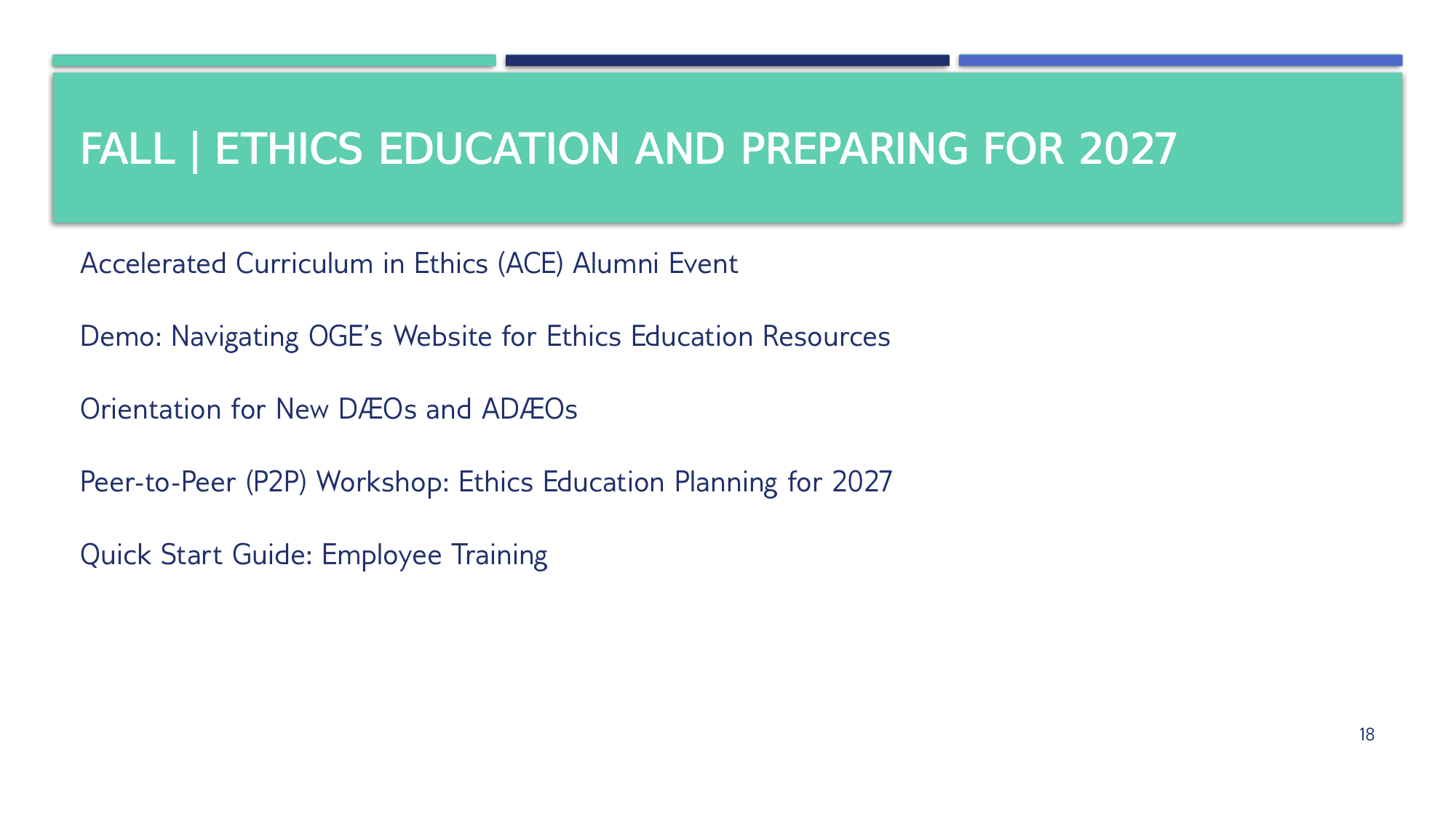

# Fall | Ethics education and Preparing for 2027
Accelerated Curriculum in Ethics (ACE) Alumni Event
Demo: Navigating OGE’s Website for Ethics Education Resources
Orientation for New DAEOs and ADAEOs
Peer-to-Peer (P2P) Workshop: Ethics Education Planning for 2027
Quick Start Guide: Employee Training
18